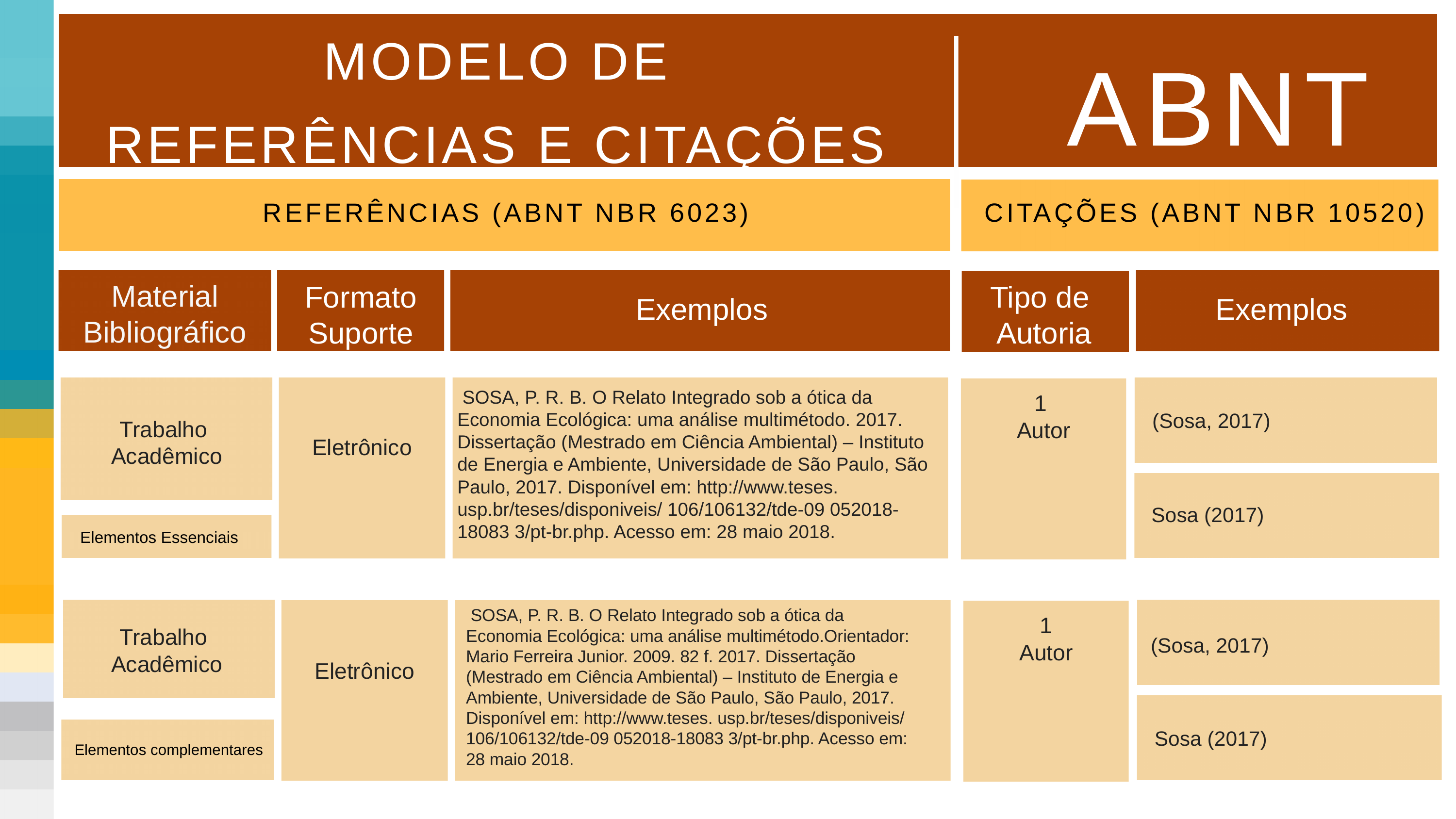

ABNT
MODELO DE
REFERÊNCIAS E CITAÇÕES

CITAÇÕES (ABNT NBR 10520)
REFERÊNCIAS (ABNT NBR 6023)

Material
Bibliográfico
Formato
Suporte
Tipo de
Autoria
Exemplos
Exemplos

 SOSA, P. R. B. O Relato Integrado sob a ótica da Economia Ecológica: uma análise multimétodo. 2017. Dissertação (Mestrado em Ciência Ambiental) – Instituto de Energia e Ambiente, Universidade de São Paulo, São Paulo, 2017. Disponível em: http://www.teses. usp.br/teses/disponiveis/ 106/106132/tde-09 052018-18083 3/pt-br.php. Acesso em: 28 maio 2018.
1
Autor
(Sosa, 2017)
Trabalho
Acadêmico
Eletrônico

Sosa (2017)

Elementos Essenciais

 SOSA, P. R. B. O Relato Integrado sob a ótica da Economia Ecológica: uma análise multimétodo.Orientador: Mario Ferreira Junior. 2009. 82 f. 2017. Dissertação (Mestrado em Ciência Ambiental) – Instituto de Energia e Ambiente, Universidade de São Paulo, São Paulo, 2017. Disponível em: http://www.teses. usp.br/teses/disponiveis/ 106/106132/tde-09 052018-18083 3/pt-br.php. Acesso em: 28 maio 2018.
1
Autor
Trabalho
Acadêmico
(Sosa, 2017)
Eletrônico

Sosa (2017)
Elementos complementares